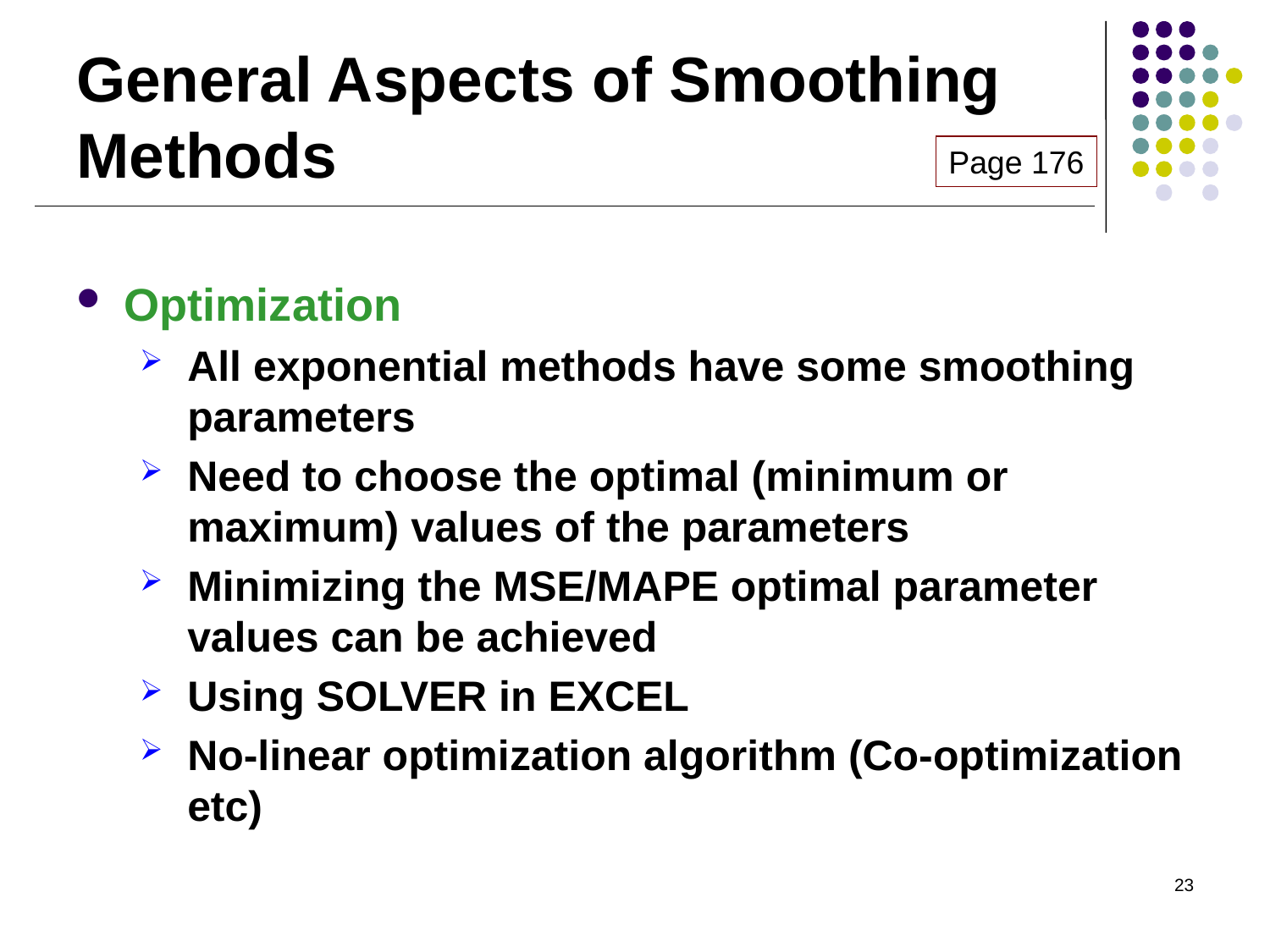

# General Aspects of Smoothing Methods
Page 176

Optimization
All exponential methods have some smoothing parameters
Need to choose the optimal (minimum or maximum) values of the parameters
Minimizing the MSE/MAPE optimal parameter values can be achieved
Using SOLVER in EXCEL
No-linear optimization algorithm (Co-optimization etc)

23